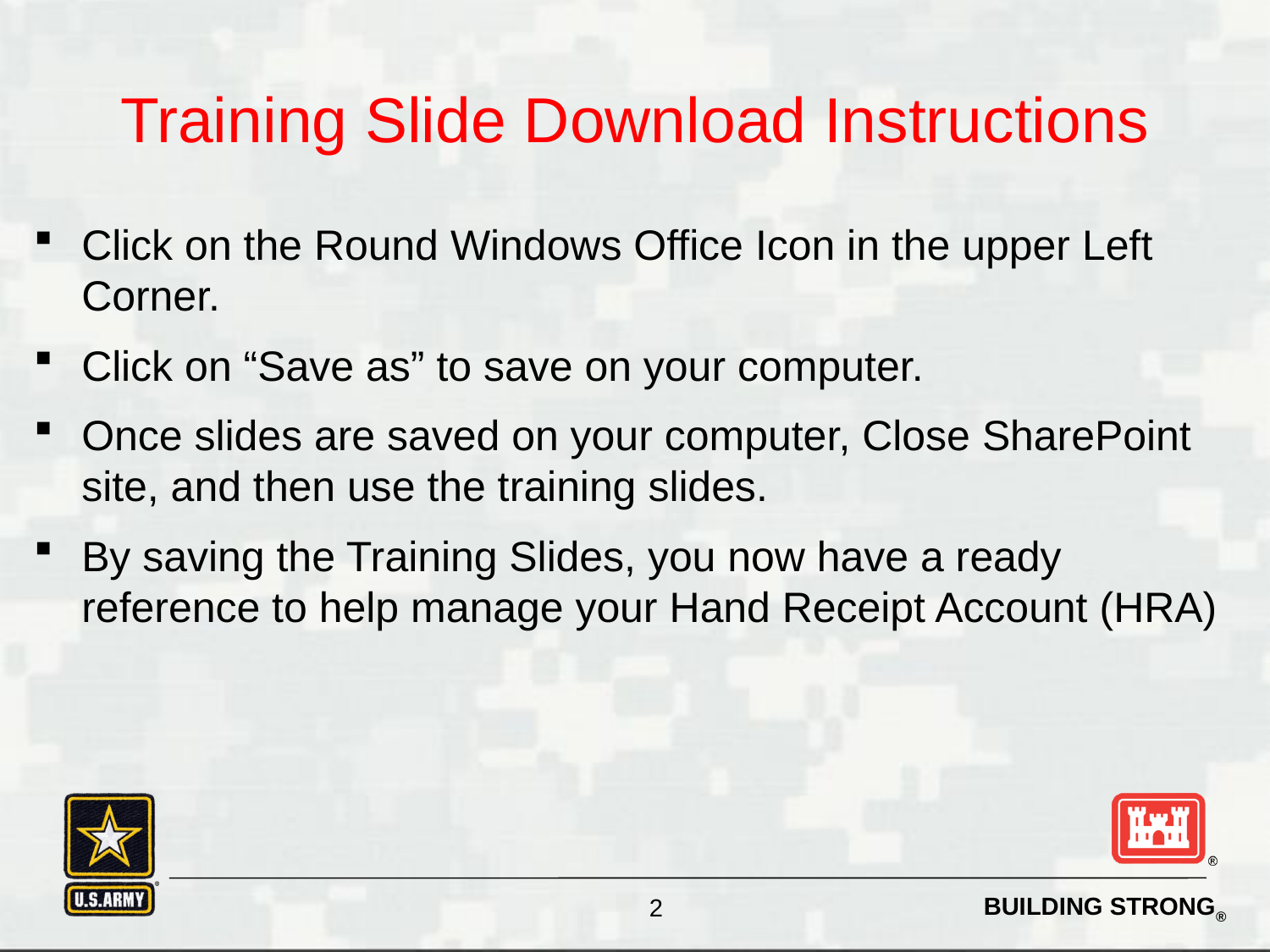

# Training Slide Download Instructions
Click on the Round Windows Office Icon in the upper Left Corner.
Click on “Save as” to save on your computer.
Once slides are saved on your computer, Close SharePoint site, and then use the training slides.
By saving the Training Slides, you now have a ready reference to help manage your Hand Receipt Account (HRA)
2